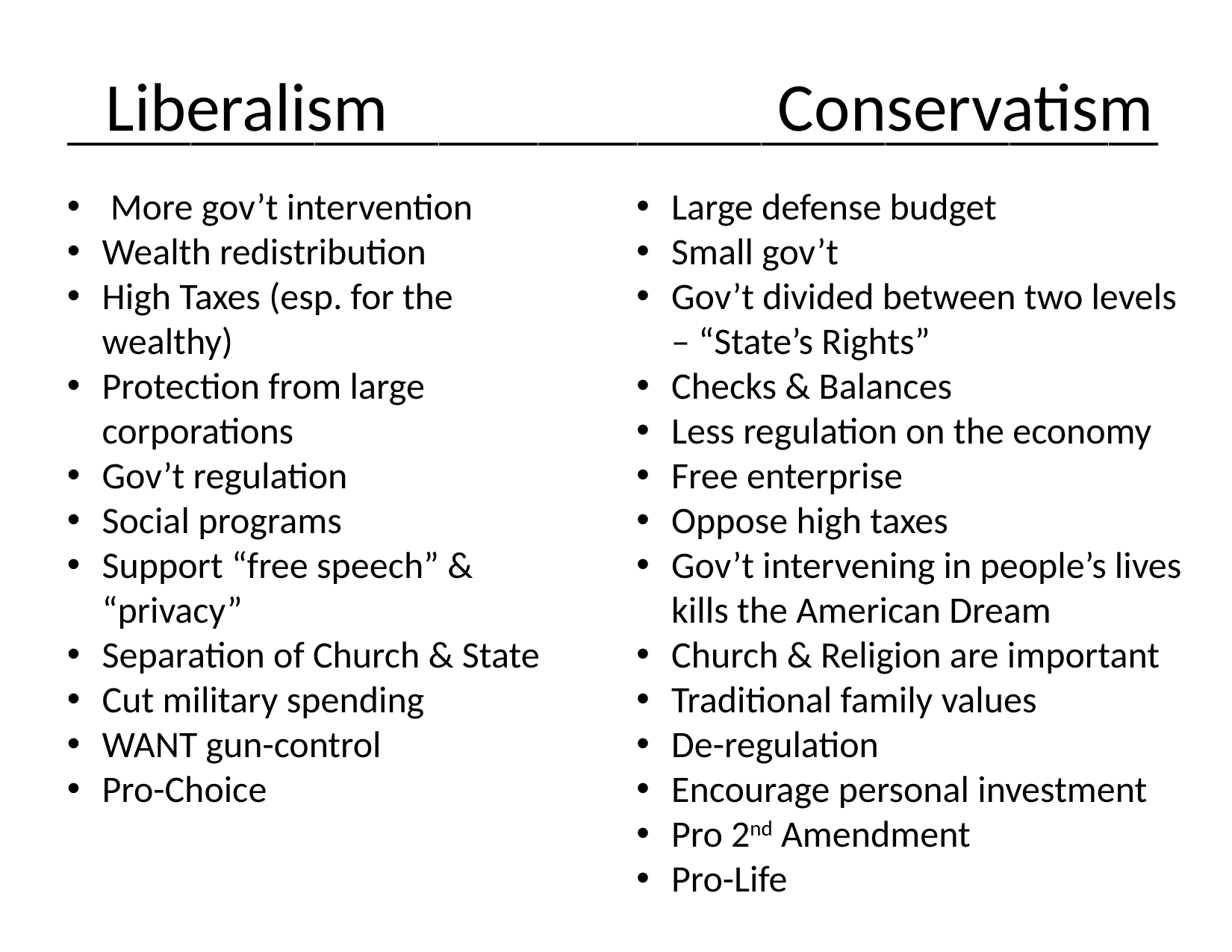

# Liberalism				Conservatism
____________________________________________
 More gov’t intervention
Wealth redistribution
High Taxes (esp. for the wealthy)
Protection from large corporations
Gov’t regulation
Social programs
Support “free speech” & “privacy”
Separation of Church & State
Cut military spending
WANT gun-control
Pro-Choice
Large defense budget
Small gov’t
Gov’t divided between two levels – “State’s Rights”
Checks & Balances
Less regulation on the economy
Free enterprise
Oppose high taxes
Gov’t intervening in people’s lives kills the American Dream
Church & Religion are important
Traditional family values
De-regulation
Encourage personal investment
Pro 2nd Amendment
Pro-Life